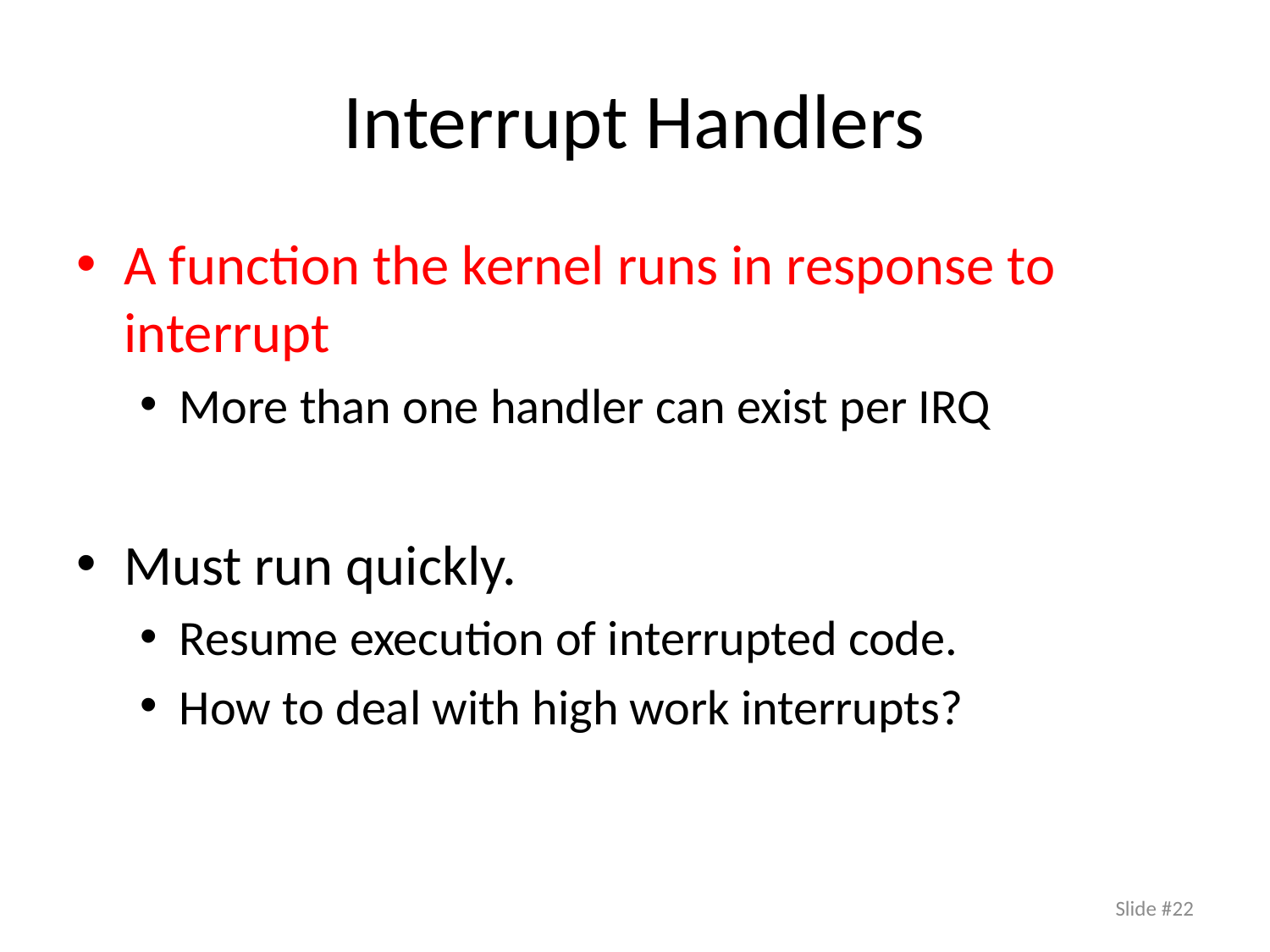

# Interrupt Handlers
A function the kernel runs in response to interrupt
More than one handler can exist per IRQ

Must run quickly.
Resume execution of interrupted code.
How to deal with high work interrupts?
Slide #22